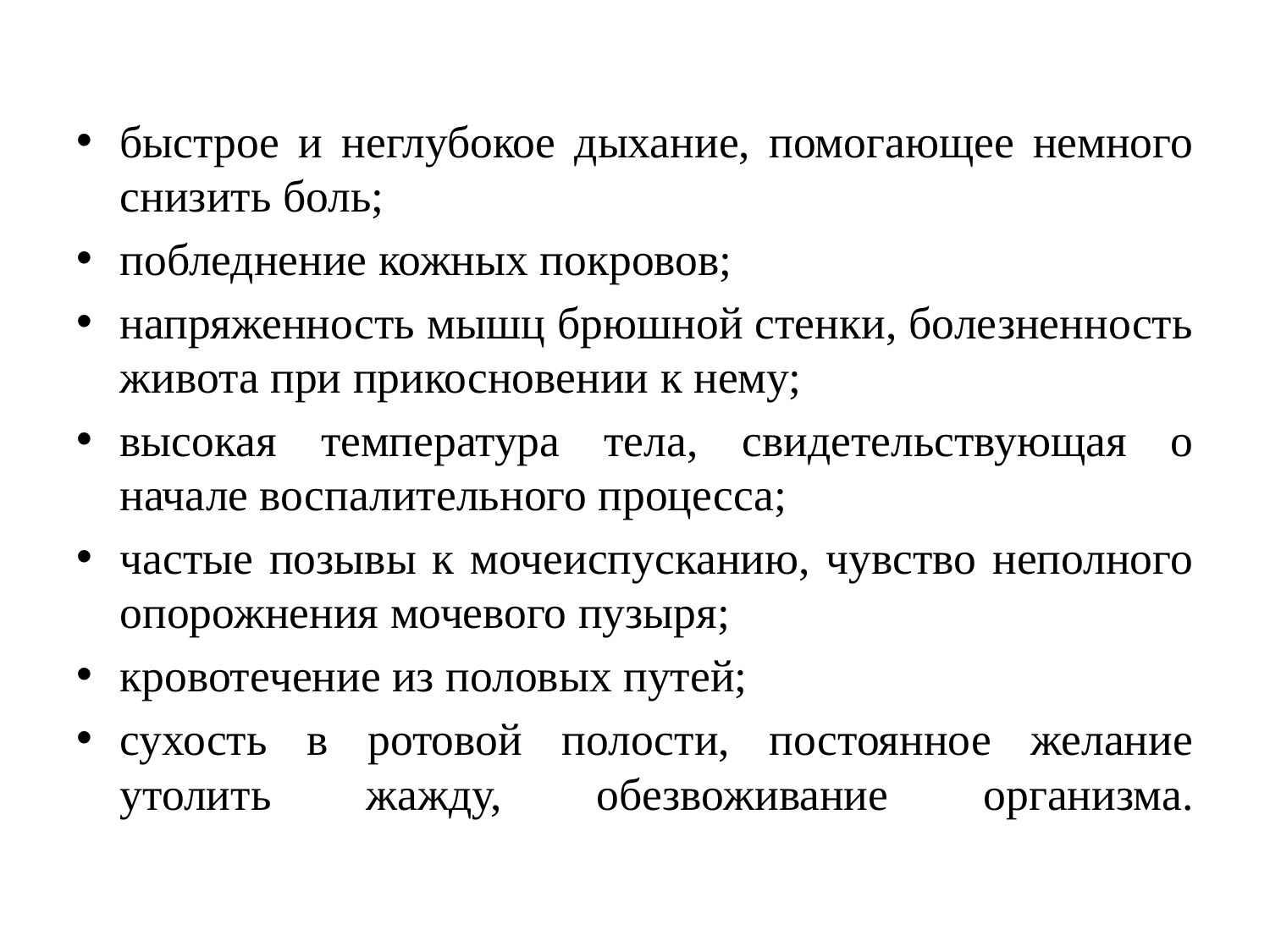

быстрое и неглубокое дыхание, помогающее немного снизить боль;
побледнение кожных покровов;
напряженность мышц брюшной стенки, болезненность живота при прикосновении к нему;
высокая температура тела, свидетельствующая о начале воспалительного процесса;
частые позывы к мочеиспусканию, чувство неполного опорожнения мочевого пузыря;
кровотечение из половых путей;
сухость в ротовой полости, постоянное желание утолить жажду, обезвоживание организма.